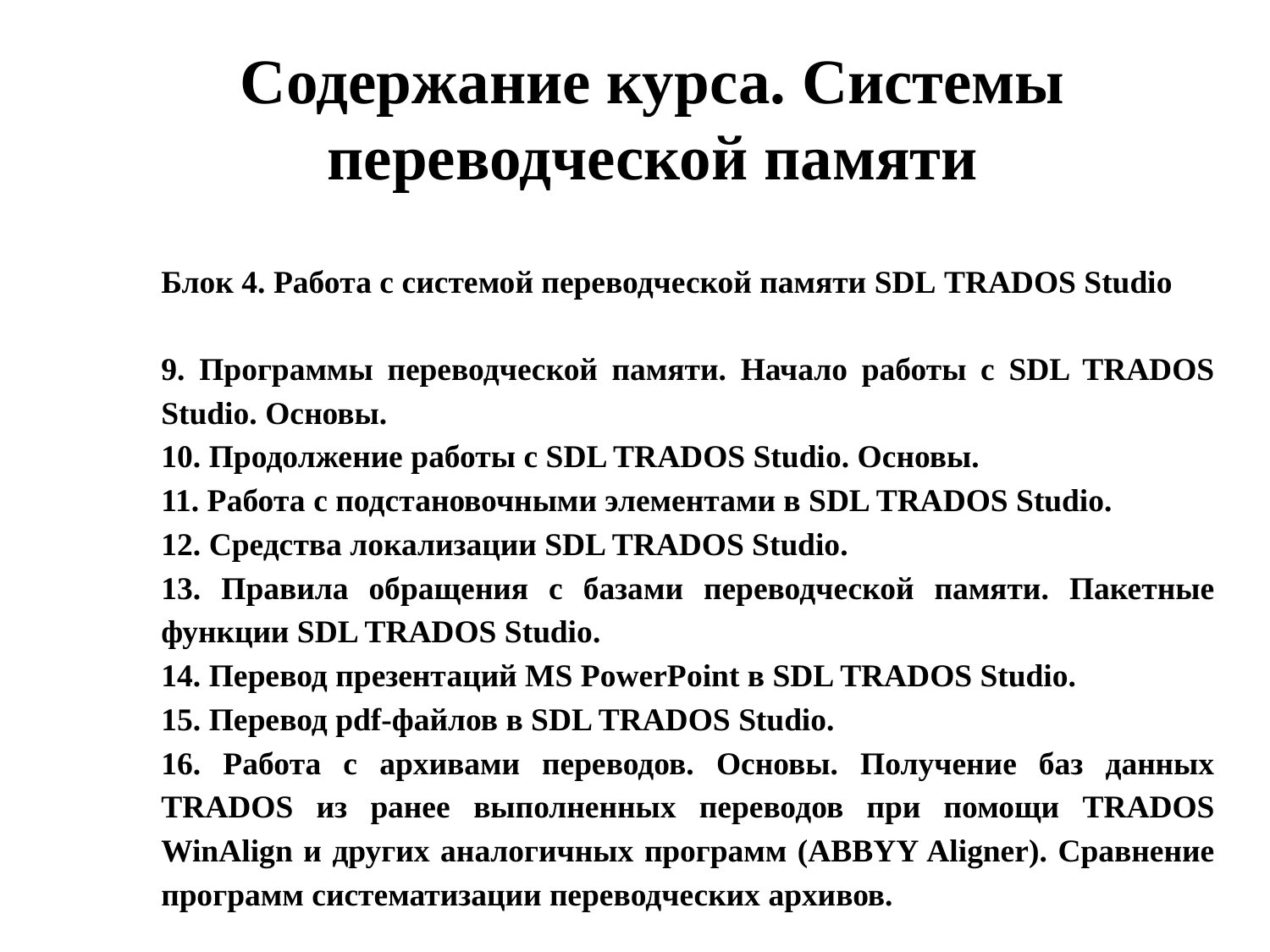

# Содержание курса. Системы переводческой памяти
Блок 4. Работа с системой переводческой памяти SDL TRADOS Studio

9. Программы переводческой памяти. Начало работы с SDL TRADOS Studio. Основы.
10. Продолжение работы с SDL TRADOS Studio. Основы.
11. Работа с подстановочными элементами в SDL TRADOS Studio.
12. Средства локализации SDL TRADOS Studio.
13. Правила обращения с базами переводческой памяти. Пакетные функции SDL TRADOS Studio.
14. Перевод презентаций MS PowerPoint в SDL TRADOS Studio.
15. Перевод pdf-файлов в SDL TRADOS Studio.
16. Работа с архивами переводов. Основы. Получение баз данных TRADOS из ранее выполненных переводов при помощи TRADOS WinAlign и других аналогичных программ (ABBYY Aligner). Сравнение программ систематизации переводческих архивов.